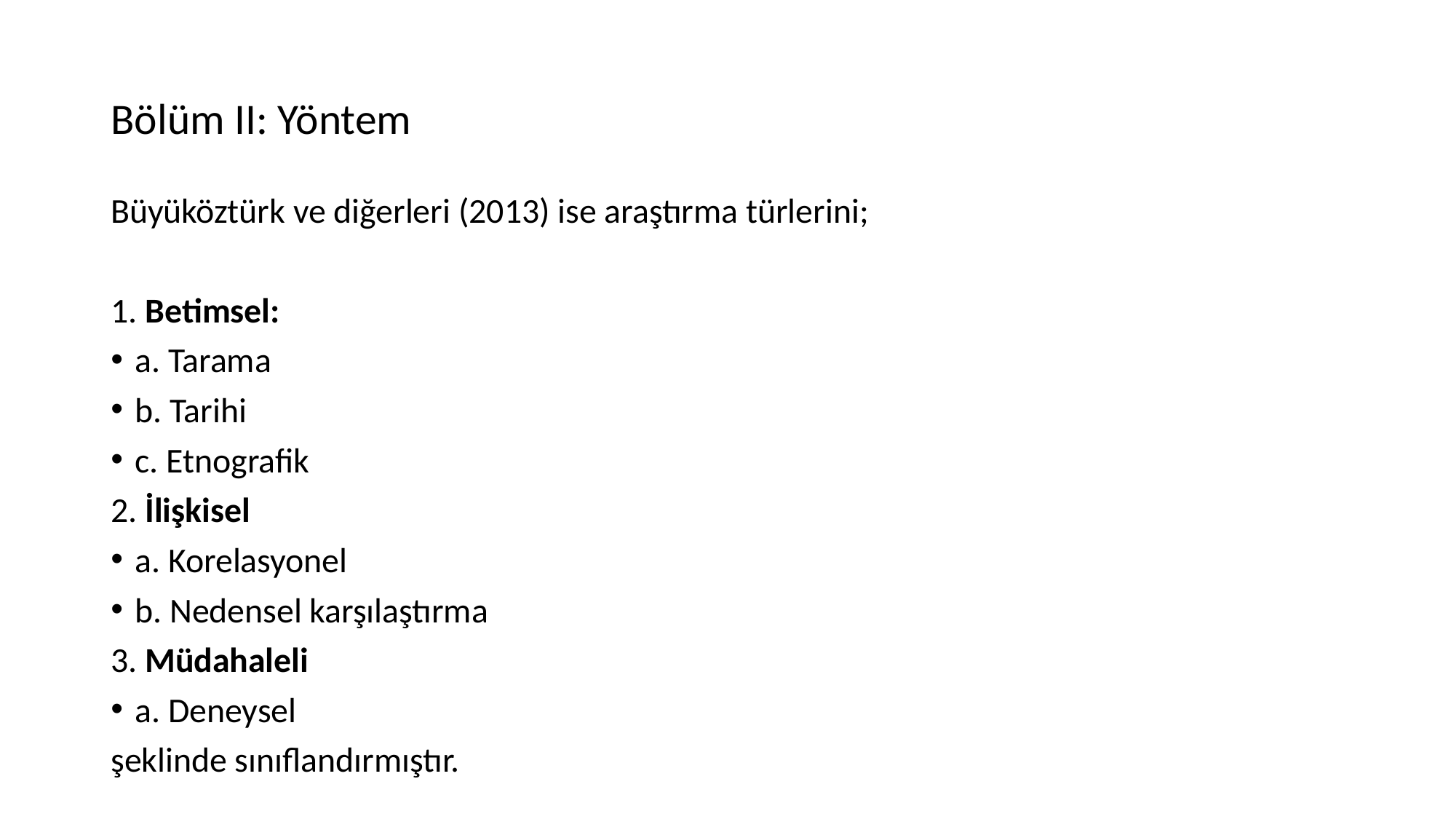

# Bölüm II: Yöntem
Büyüköztürk ve diğerleri (2013) ise araştırma türlerini;

1. Betimsel:
a. Tarama
b. Tarihi
c. Etnografik
2. İlişkisel
a. Korelasyonel
b. Nedensel karşılaştırma
3. Müdahaleli
a. Deneysel
şeklinde sınıflandırmıştır.